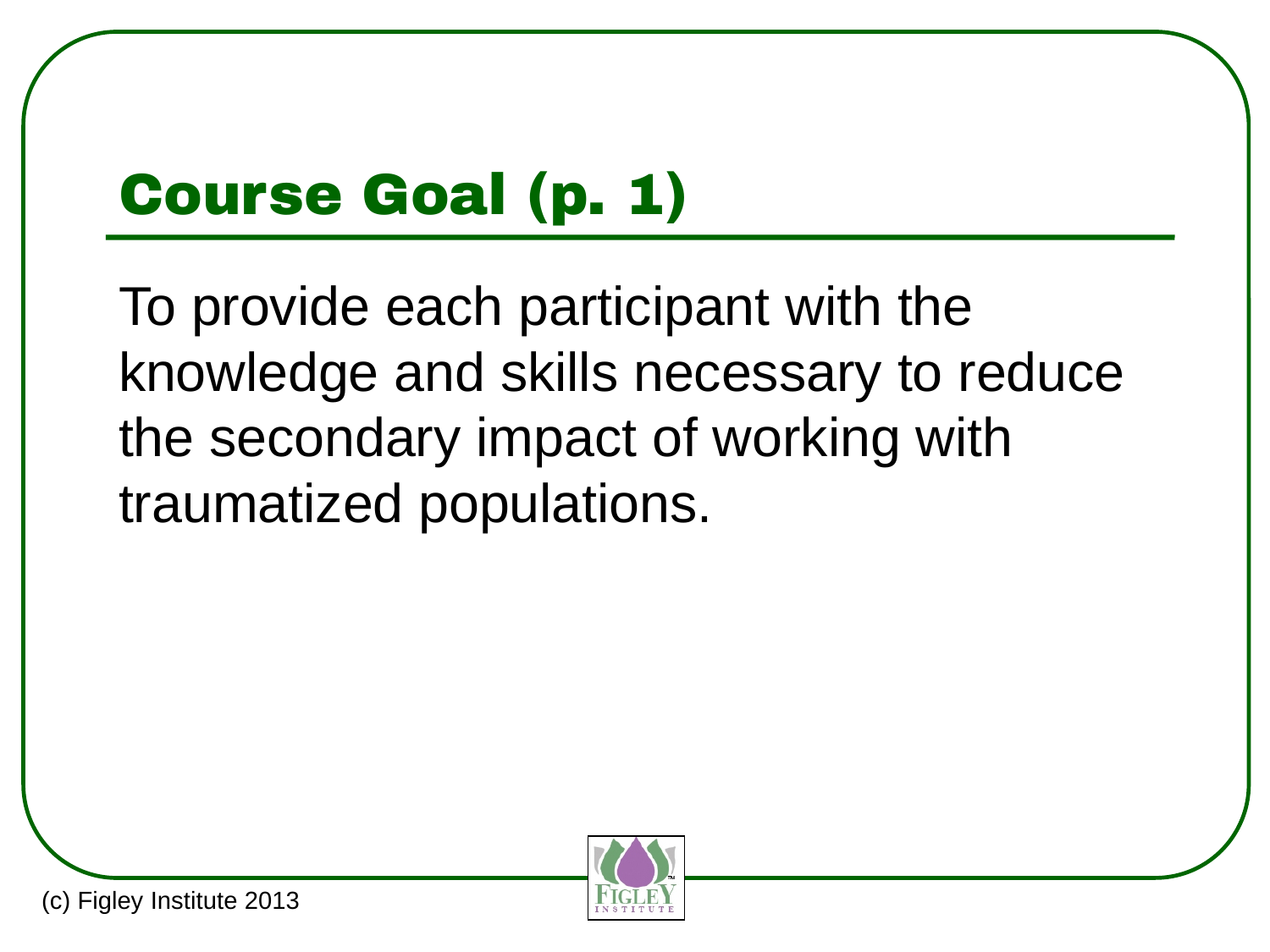

# Course Goal (p. 1)
To provide each participant with the knowledge and skills necessary to reduce the secondary impact of working with traumatized populations.

(c) Figley Institute 2013